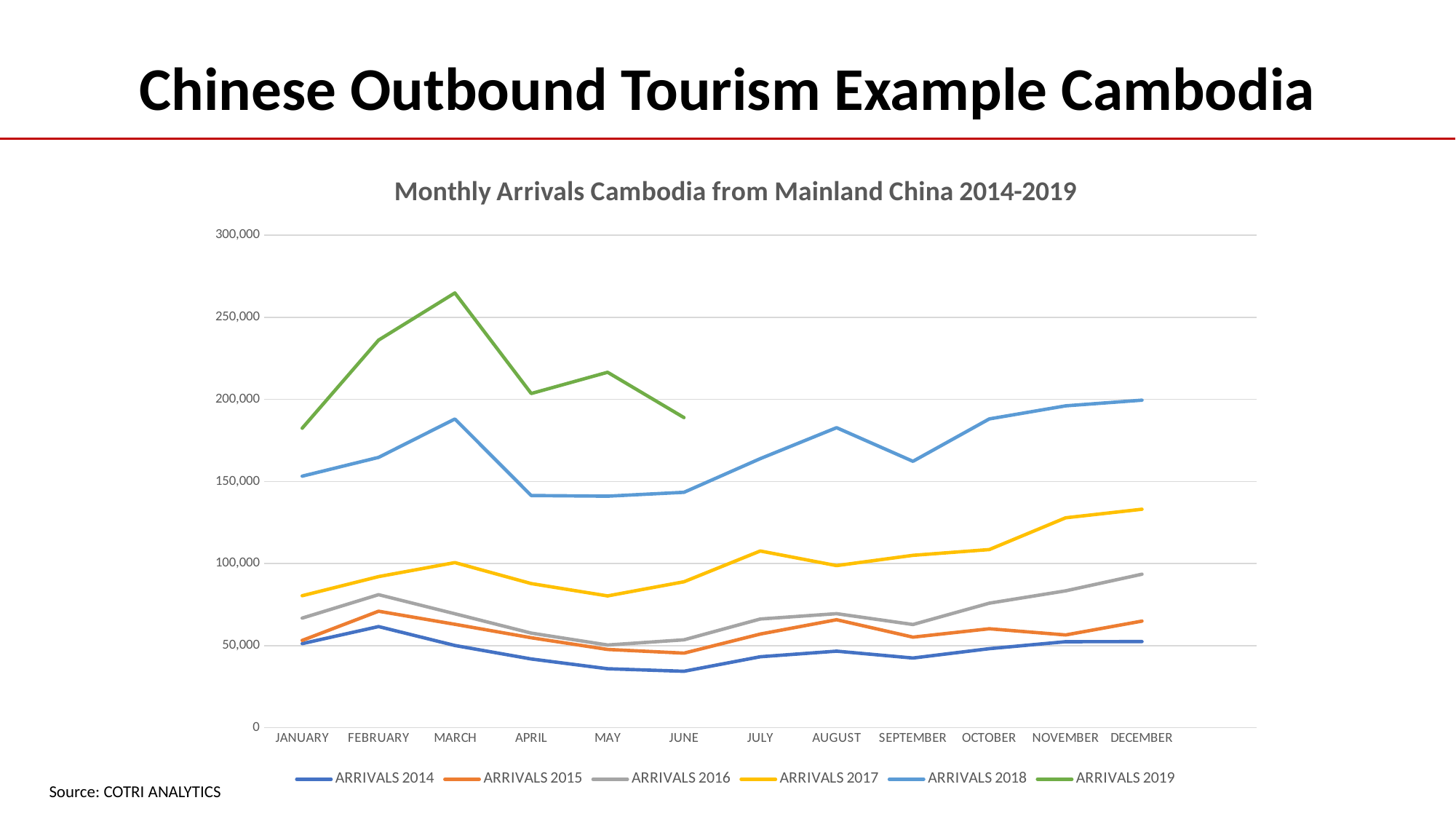

Chinese Outbound Tourism Example Cambodia

### Chart: Monthly Arrivals Cambodia from Mainland China 2014-2019

| Category | ARRIVALS 2014 | ARRIVALS 2015 | ARRIVALS 2016 | ARRIVALS 2017 | ARRIVALS 2018 | ARRIVALS 2019 |
|---|---|---|---|---|---|---|
| JANUARY | 51200.0 | 53165.0 | 66764.0 | 80407.0 | 153207.0 | 182449.0 |
| FEBRUARY | 61597.0 | 70965.0 | 81032.0 | 92031.0 | 164679.0 | 236123.0 |
| MARCH | 50071.0 | 62996.0 | 69417.0 | 100565.0 | 188054.0 | 264836.0 |
| APRIL | 41870.0 | 54800.0 | 57623.0 | 87780.0 | 141412.0 | 203603.0 |
| MAY | 35919.0 | 47684.0 | 50370.0 | 80287.0 | 141035.0 | 216531.0 |
| JUNE | 34373.0 | 45432.0 | 53531.0 | 88897.0 | 143376.0 | 188916.0 |
| JULY | 43215.0 | 57047.0 | 66220.0 | 107636.0 | 163906.0 | None |
| AUGUST | 46637.0 | 65766.0 | 69461.0 | 98744.0 | 182768.0 | None |
| SEPTEMBER | 42448.0 | 55166.0 | 62865.0 | 104993.0 | 162284.0 | None |
| OCTOBER | 48135.0 | 60266.0 | 75861.0 | 108516.0 | 188125.0 | None |
| NOVEMBER | 52395.0 | 56499.0 | 83358.0 | 127852.0 | 196069.0 | None |
| DECEMBER | 52475.0 | 64926.0 | 93501.0 | 133074.0 | 199528.0 | None |
Source: COTRI ANALYTICS